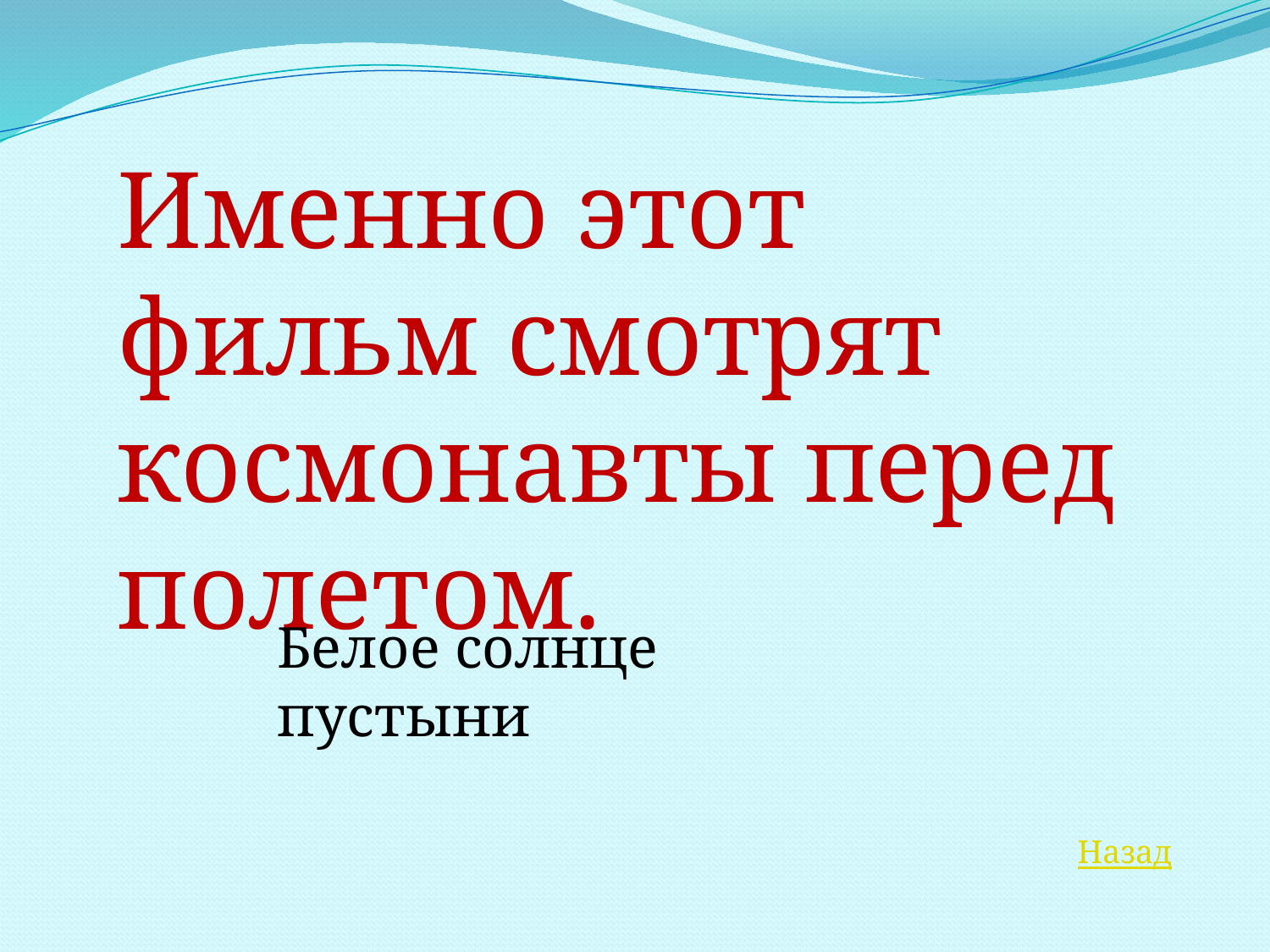

Именно этот фильм смотрят космонавты перед полетом.
Белое солнце пустыни
Назад